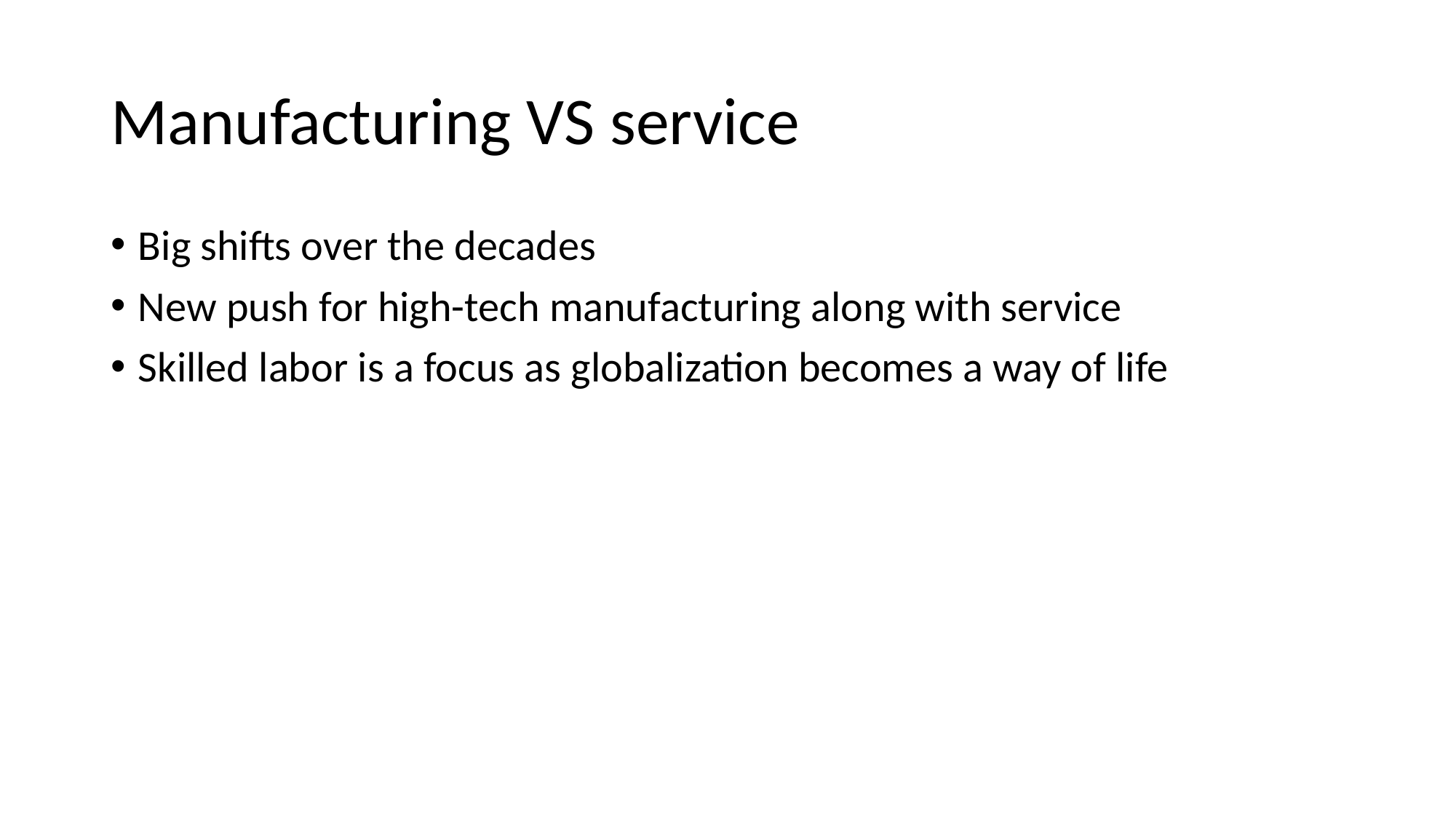

# Manufacturing VS service
Big shifts over the decades
New push for high-tech manufacturing along with service
Skilled labor is a focus as globalization becomes a way of life